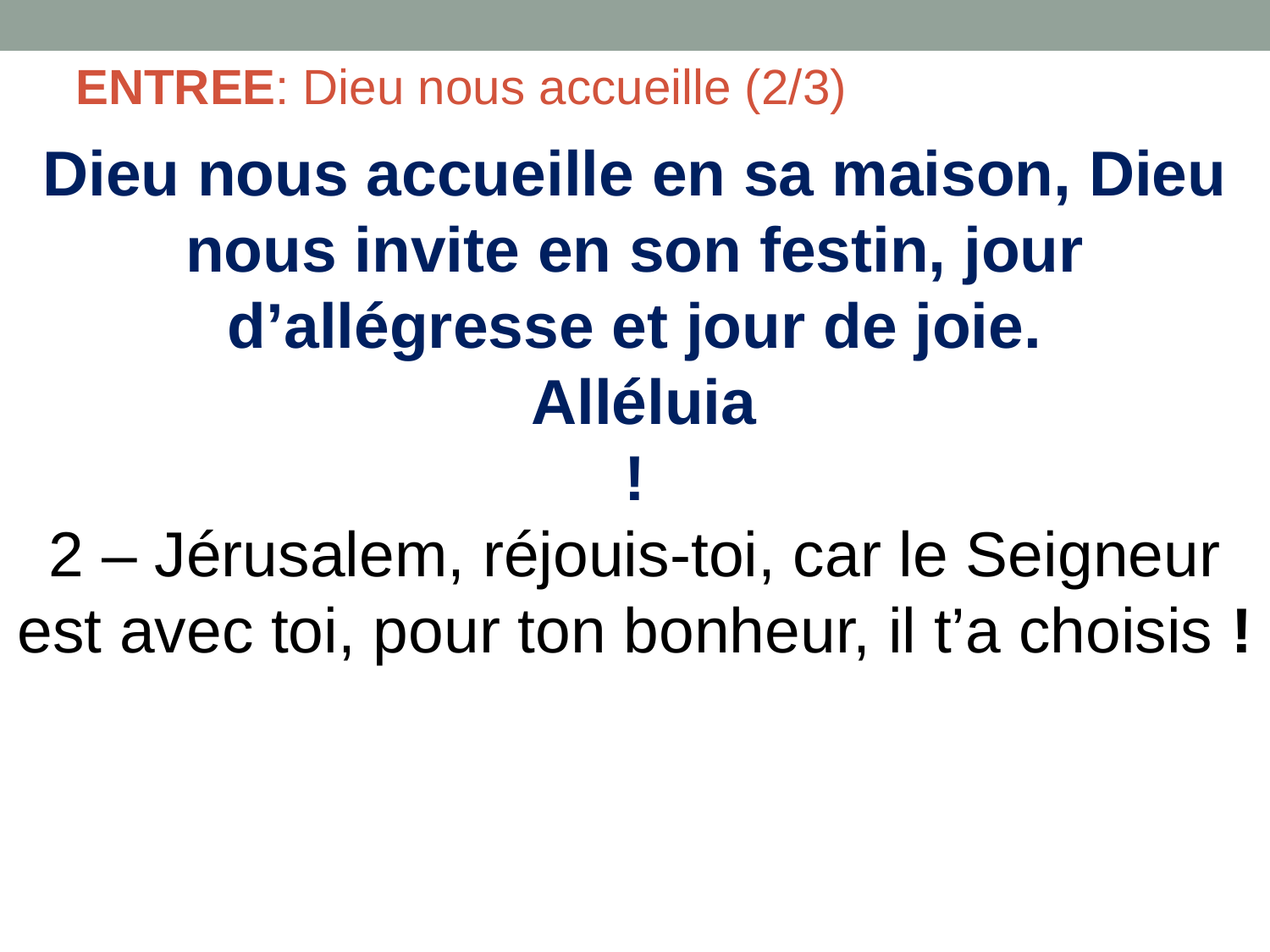

ENTREE: Dieu nous accueille (2/3)
Dieu nous accueille en sa maison, Dieu nous invite en son festin, jour d’allégresse et jour de joie.
 Alléluia
!
2 – Jérusalem, réjouis-toi, car le Seigneur est avec toi, pour ton bonheur, il t’a choisis !